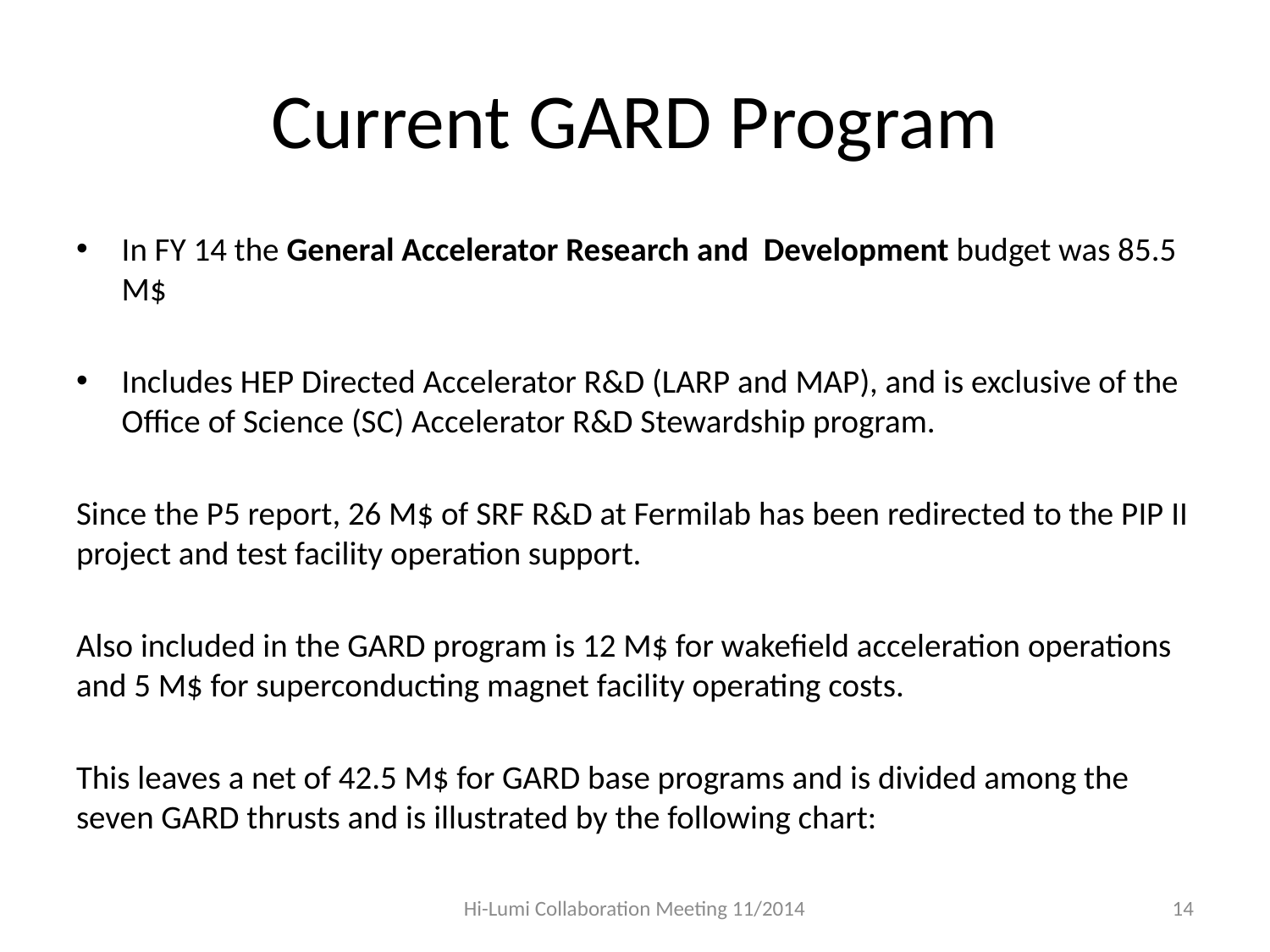

# Current GARD Program
In FY 14 the General Accelerator Research and  Development budget was 85.5 M$

Includes HEP Directed Accelerator R&D (LARP and MAP), and is exclusive of the Office of Science (SC) Accelerator R&D Stewardship program.

Since the P5 report, 26 M$ of SRF R&D at Fermilab has been redirected to the PIP II project and test facility operation support.

Also included in the GARD program is 12 M$ for wakefield acceleration operations and 5 M$ for superconducting magnet facility operating costs.

This leaves a net of 42.5 M$ for GARD base programs and is divided among the seven GARD thrusts and is illustrated by the following chart:
Hi-Lumi Collaboration Meeting 11/2014
14